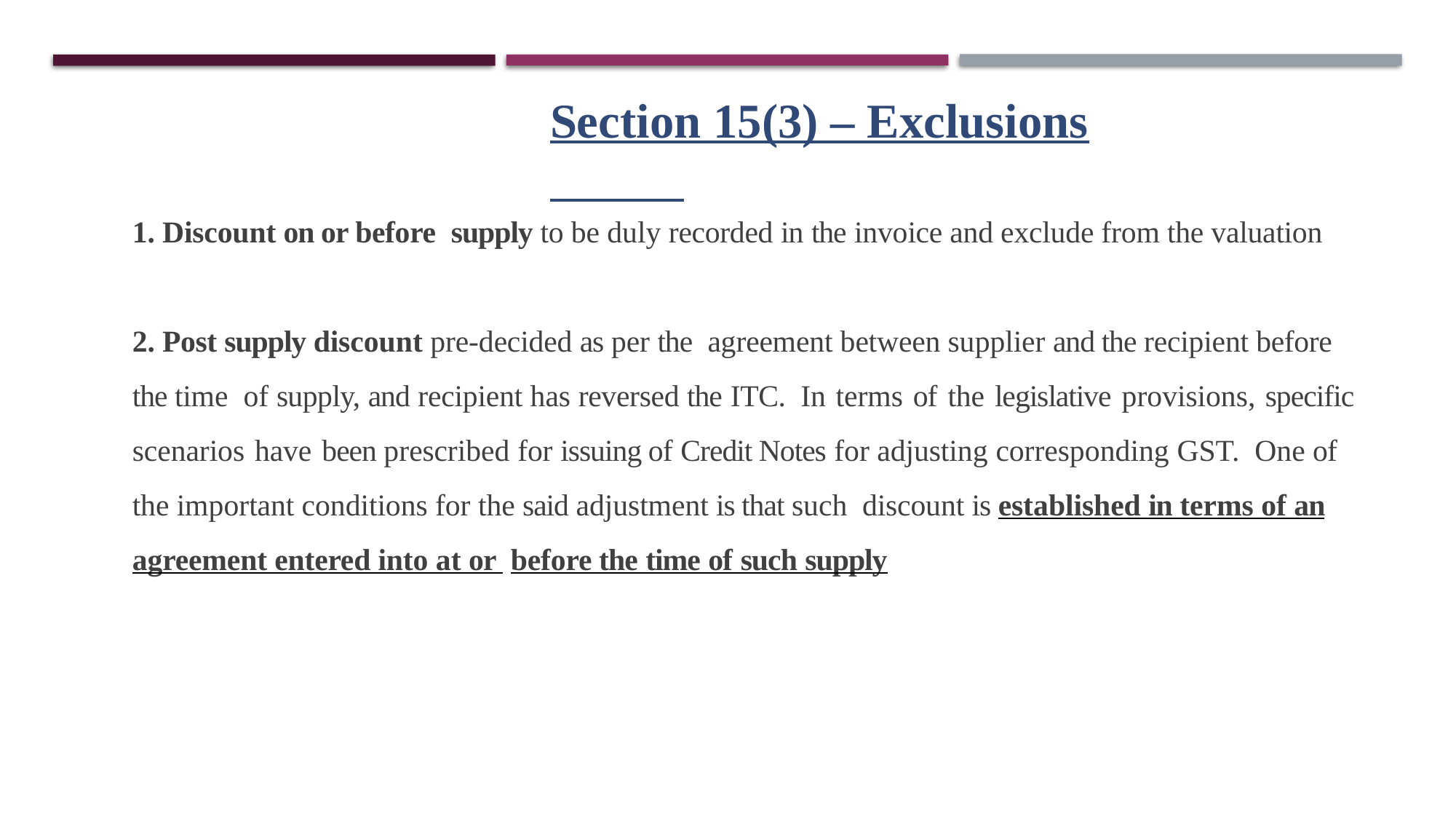

Section 15(3) – Exclusions
1. Discount on or before  supply to be duly recorded in the invoice and exclude from the valuation
2. Post supply discount pre-decided as per the  agreement between supplier and the recipient before the time  of supply, and recipient has reversed the ITC.  In terms of the legislative provisions, specific scenarios have been prescribed for issuing of Credit Notes for adjusting corresponding GST.  One of the important conditions for the said adjustment is that such  discount is established in terms of an agreement entered into at or  before the time of such supply